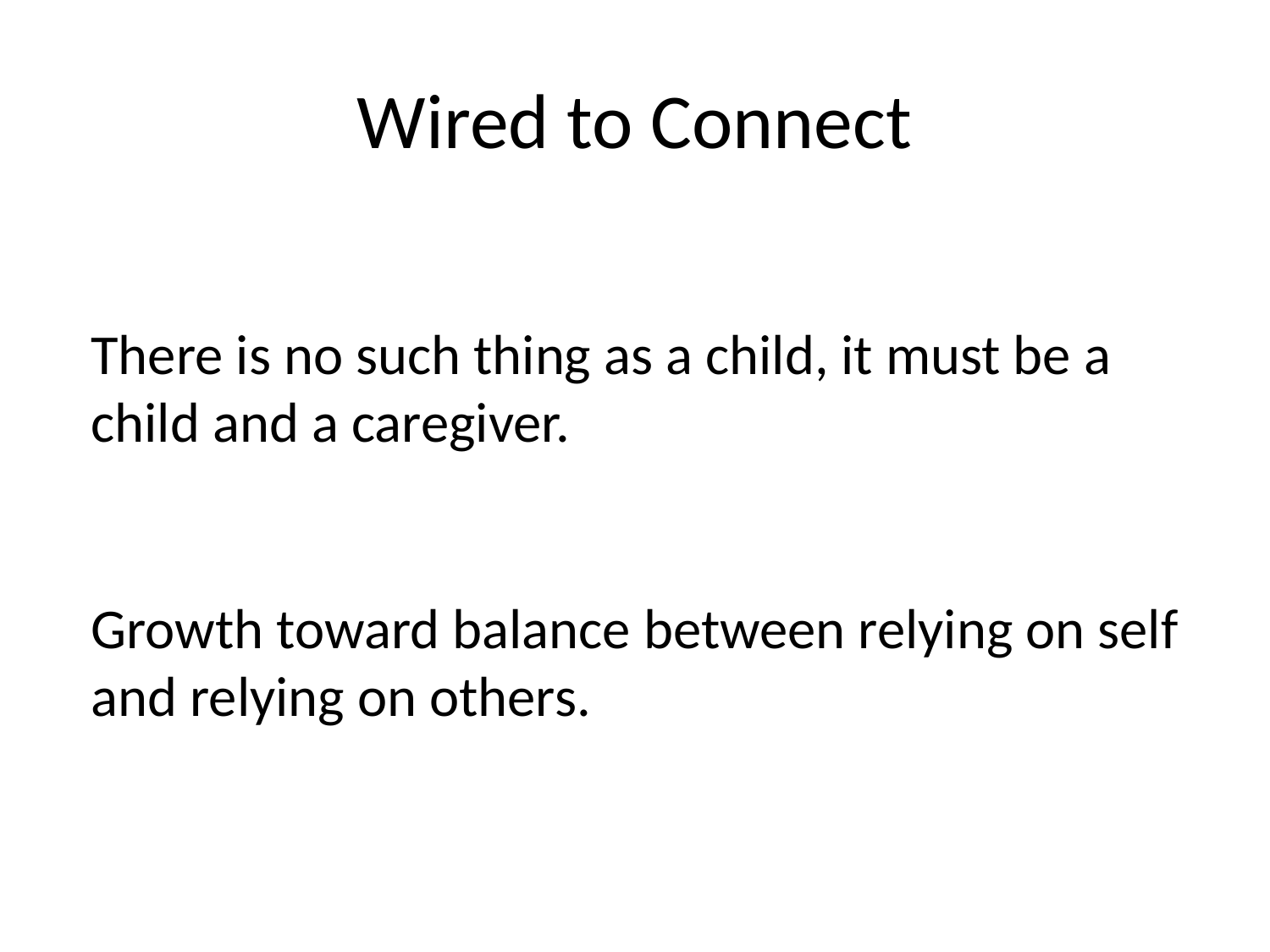

# Wired to Connect
There is no such thing as a child, it must be a child and a caregiver.
Growth toward balance between relying on self and relying on others.